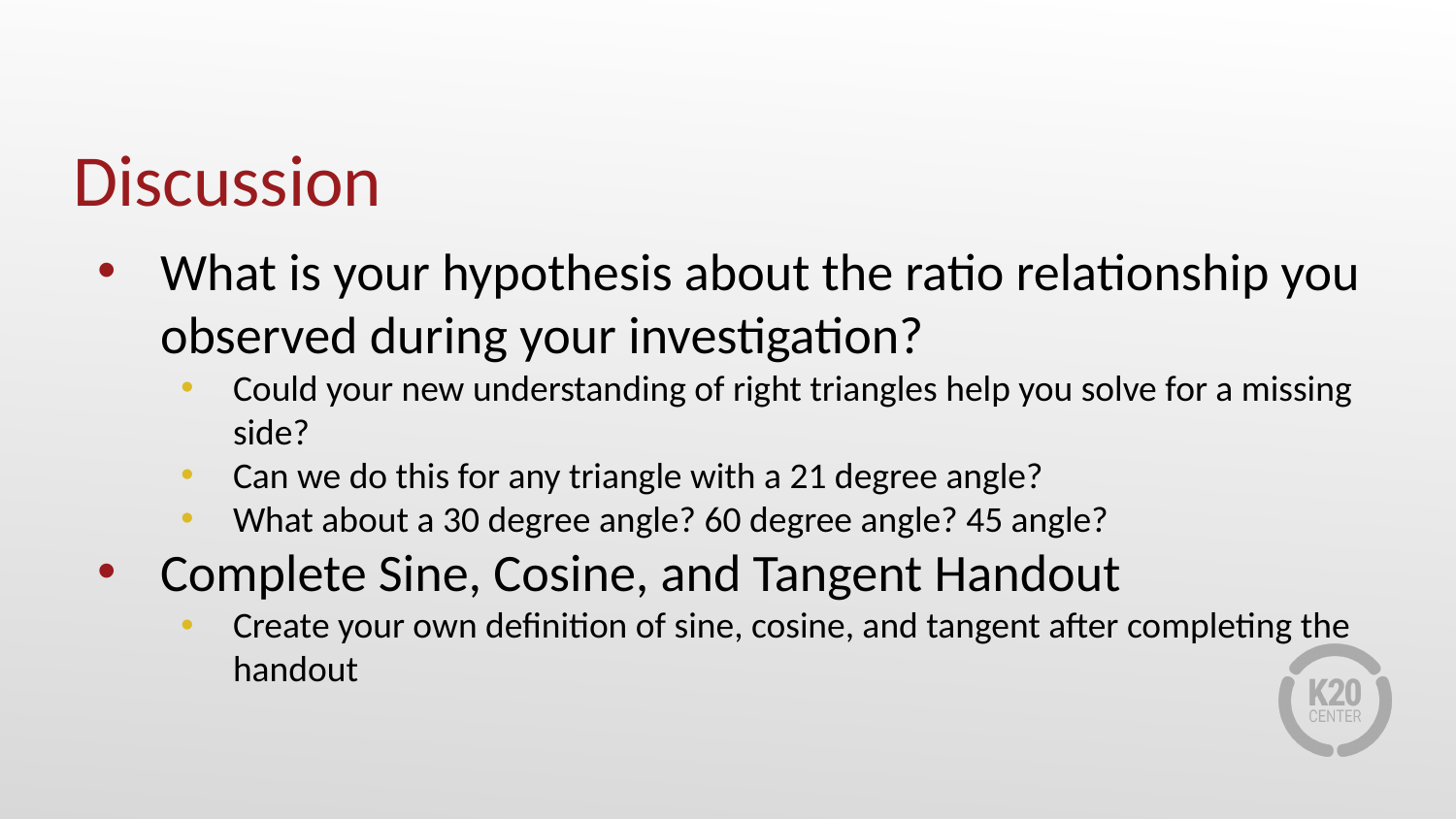

# Discussion
What is your hypothesis about the ratio relationship you observed during your investigation?
Could your new understanding of right triangles help you solve for a missing side?
Can we do this for any triangle with a 21 degree angle?
What about a 30 degree angle? 60 degree angle? 45 angle?
Complete Sine, Cosine, and Tangent Handout
Create your own definition of sine, cosine, and tangent after completing the handout